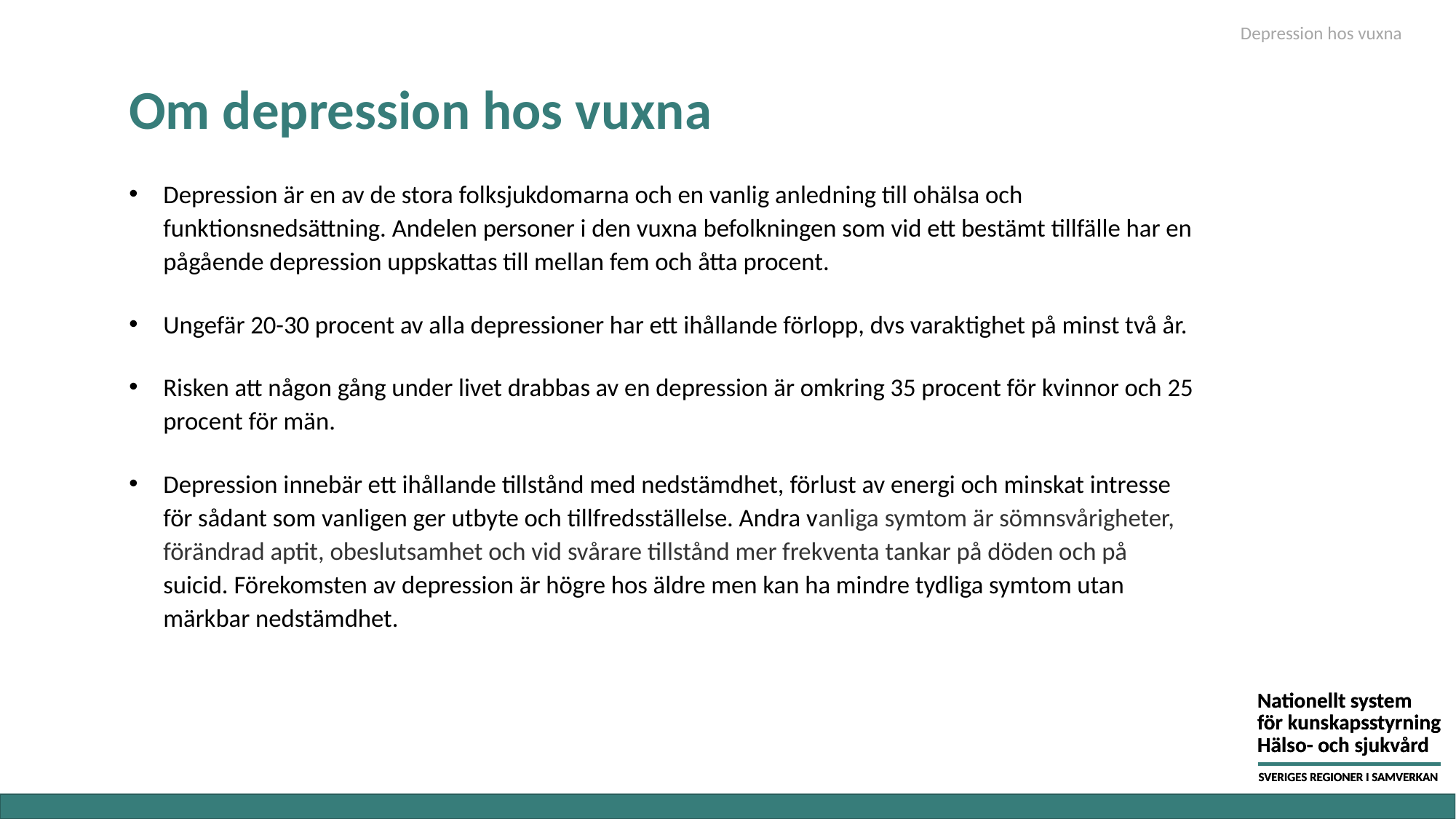

Depression hos vuxna
# Om depression hos vuxna
Depression är en av de stora folksjukdomarna och en vanlig anledning till ohälsa och funktionsnedsättning. Andelen personer i den vuxna befolkningen som vid ett bestämt tillfälle har en pågående depression uppskattas till mellan fem och åtta procent.
Ungefär 20-30 procent av alla depressioner har ett ihållande förlopp, dvs varaktighet på minst två år.
Risken att någon gång under livet drabbas av en depression är omkring 35 procent för kvinnor och 25 procent för män.
Depression innebär ett ihållande tillstånd med nedstämdhet, förlust av energi och minskat intresse för sådant som vanligen ger utbyte och tillfredsställelse. Andra vanliga symtom är sömnsvårigheter, förändrad aptit, obeslutsamhet och vid svårare tillstånd mer frekventa tankar på döden och på suicid. Förekomsten av depression är högre hos äldre men kan ha mindre tydliga symtom utan märkbar nedstämdhet.